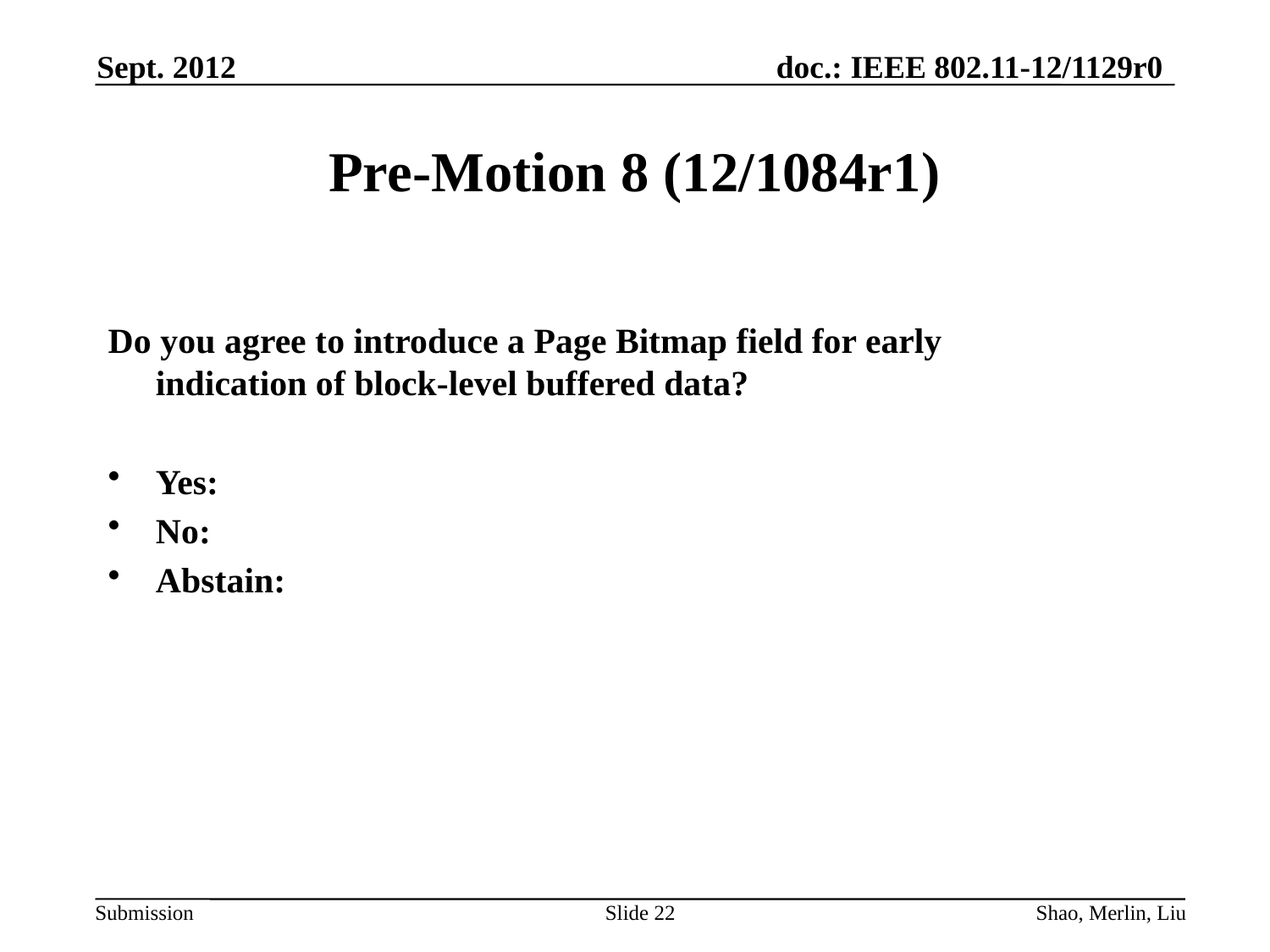

Sept. 2012
# Pre-Motion 8 (12/1084r1)

Do you agree to introduce a Page Bitmap field for early indication of block-level buffered data?

Yes:
No:
Abstain:

Slide 22
Shao, Merlin, Liu